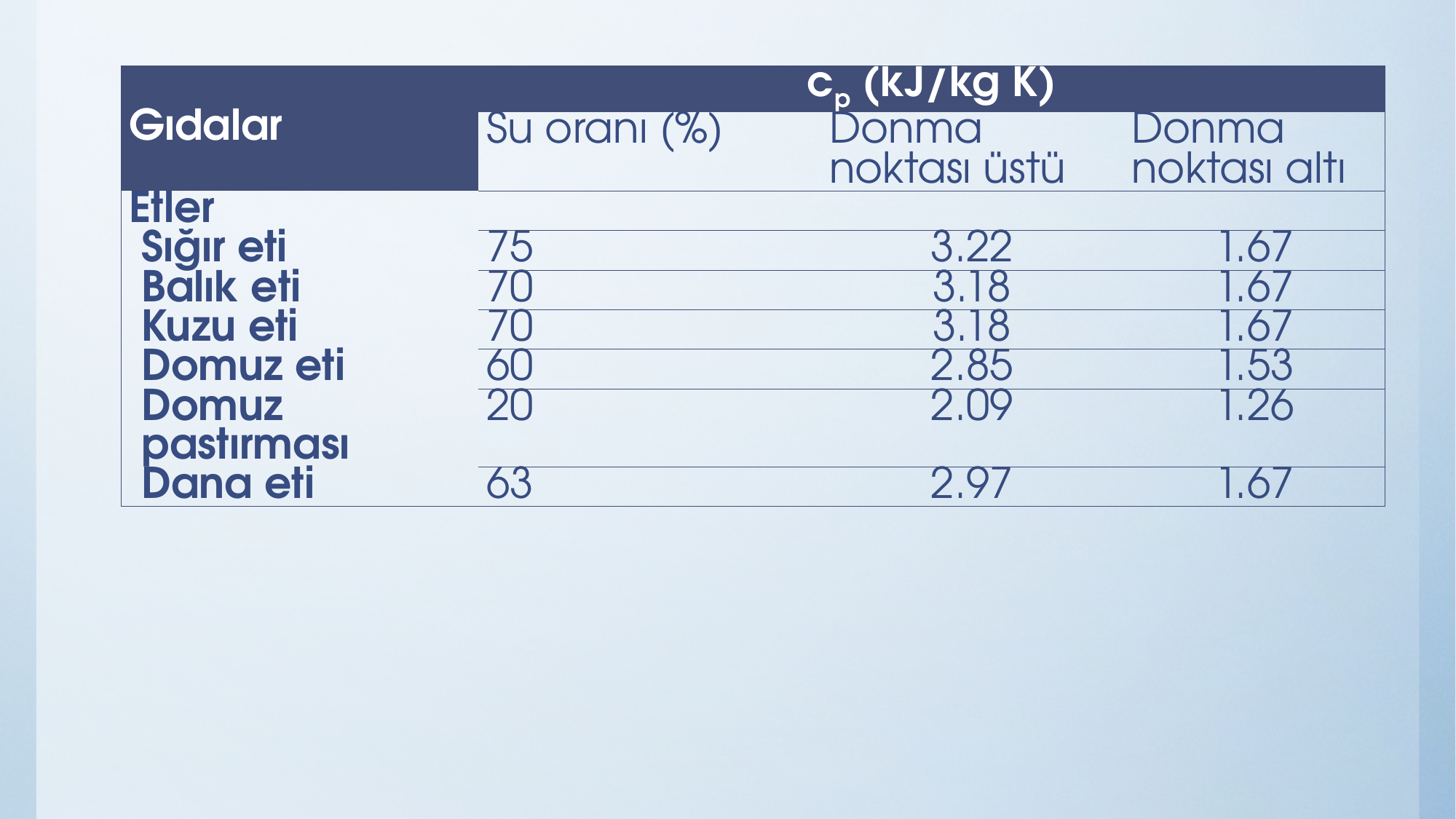

| Gıdalar | cp (kJ/kg K) |  |  |
| --- | --- | --- | --- |
|  | Su oranı (%) | Donma noktası üstü | Donma noktası altı |
| Etler |  |  |  |
| Sığır eti | 75 | 3.22 | 1.67 |
| Balık eti | 70 | 3.18 | 1.67 |
| Kuzu eti | 70 | 3.18 | 1.67 |
| Domuz eti | 60 | 2.85 | 1.53 |
| Domuz pastırması | 20 | 2.09 | 1.26 |
| Dana eti | 63 | 2.97 | 1.67 |